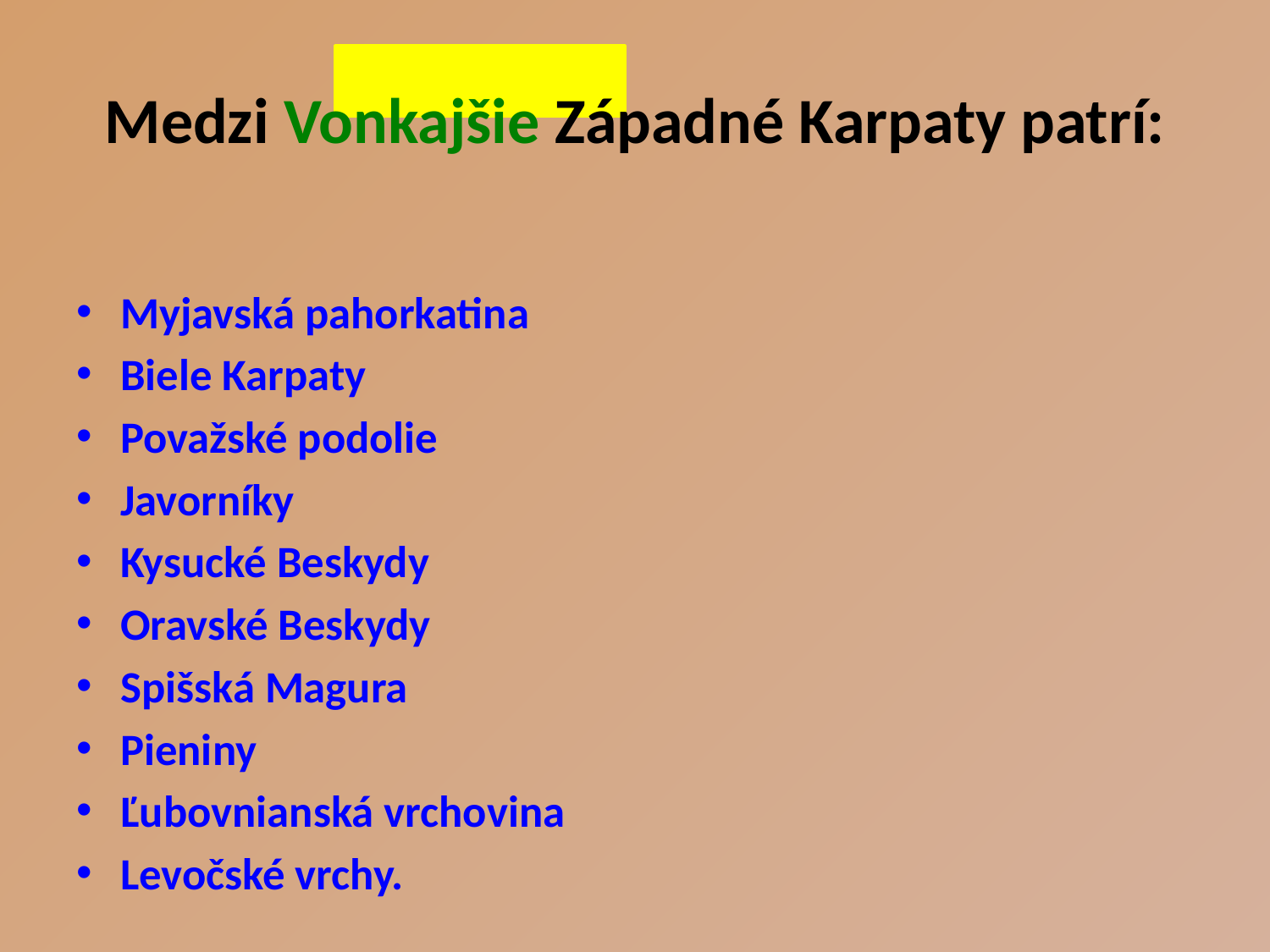

# Medzi Vonkajšie Západné Karpaty patrí:

Myjavská pahorkatina
Biele Karpaty
Považské podolie
Javorníky
Kysucké Beskydy
Oravské Beskydy
Spišská Magura
Pieniny
Ľubovnianská vrchovina
Levočské vrchy.